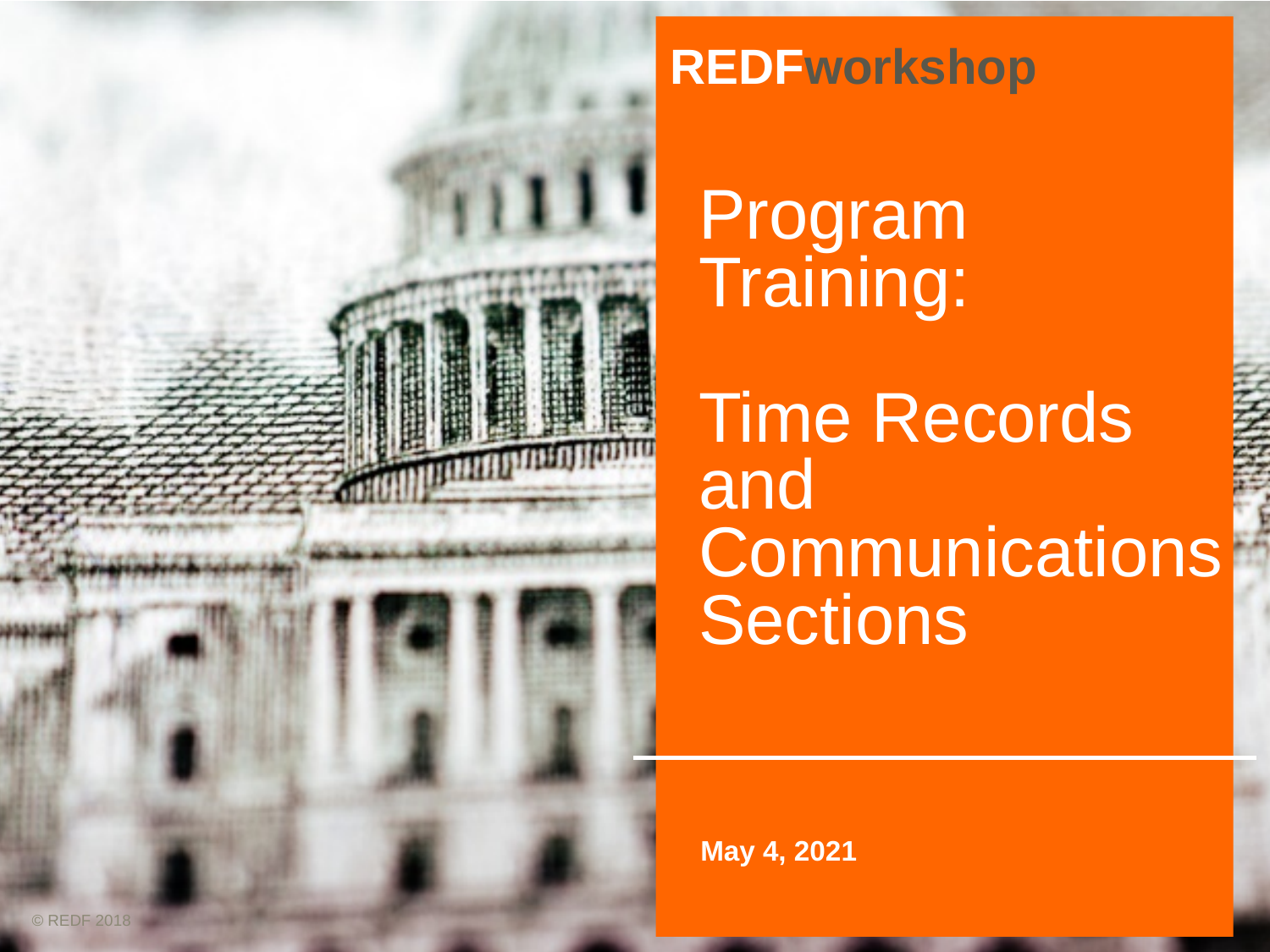

# Program Training: Time Records and Communications Sections
May 4, 2021